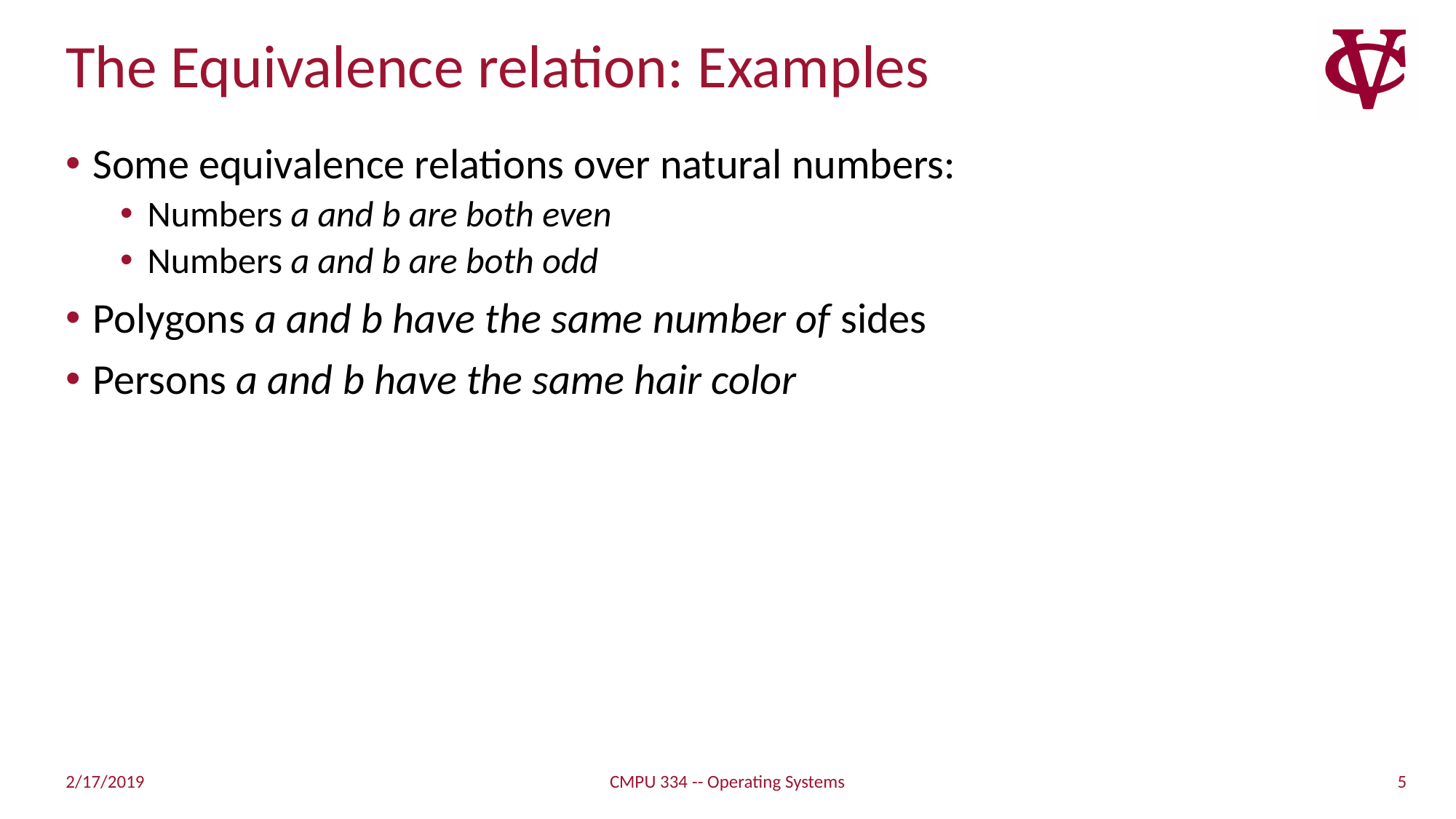

# The Equivalence relation: Examples
Some equivalence relations over natural numbers:
Numbers a and b are both even
Numbers a and b are both odd
Polygons a and b have the same number of sides
Persons a and b have the same hair color
5
2/17/2019
CMPU 334 -- Operating Systems